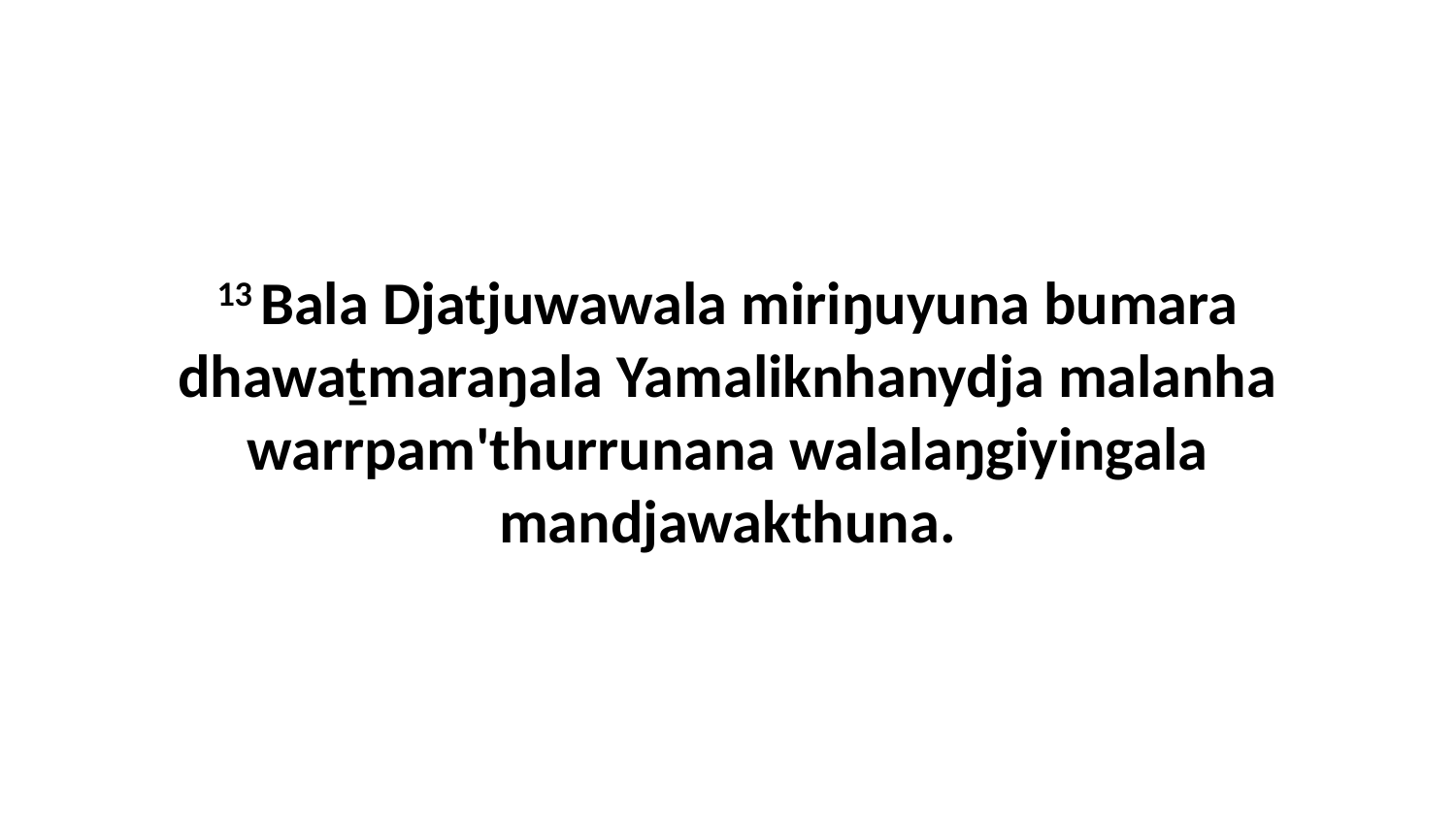

13 Bala Djatjuwawala miriŋuyuna bumara dhawaṯmaraŋala Yamaliknhanydja malanha warrpam'thurrunana walalaŋgiyingala mandjawakthuna.